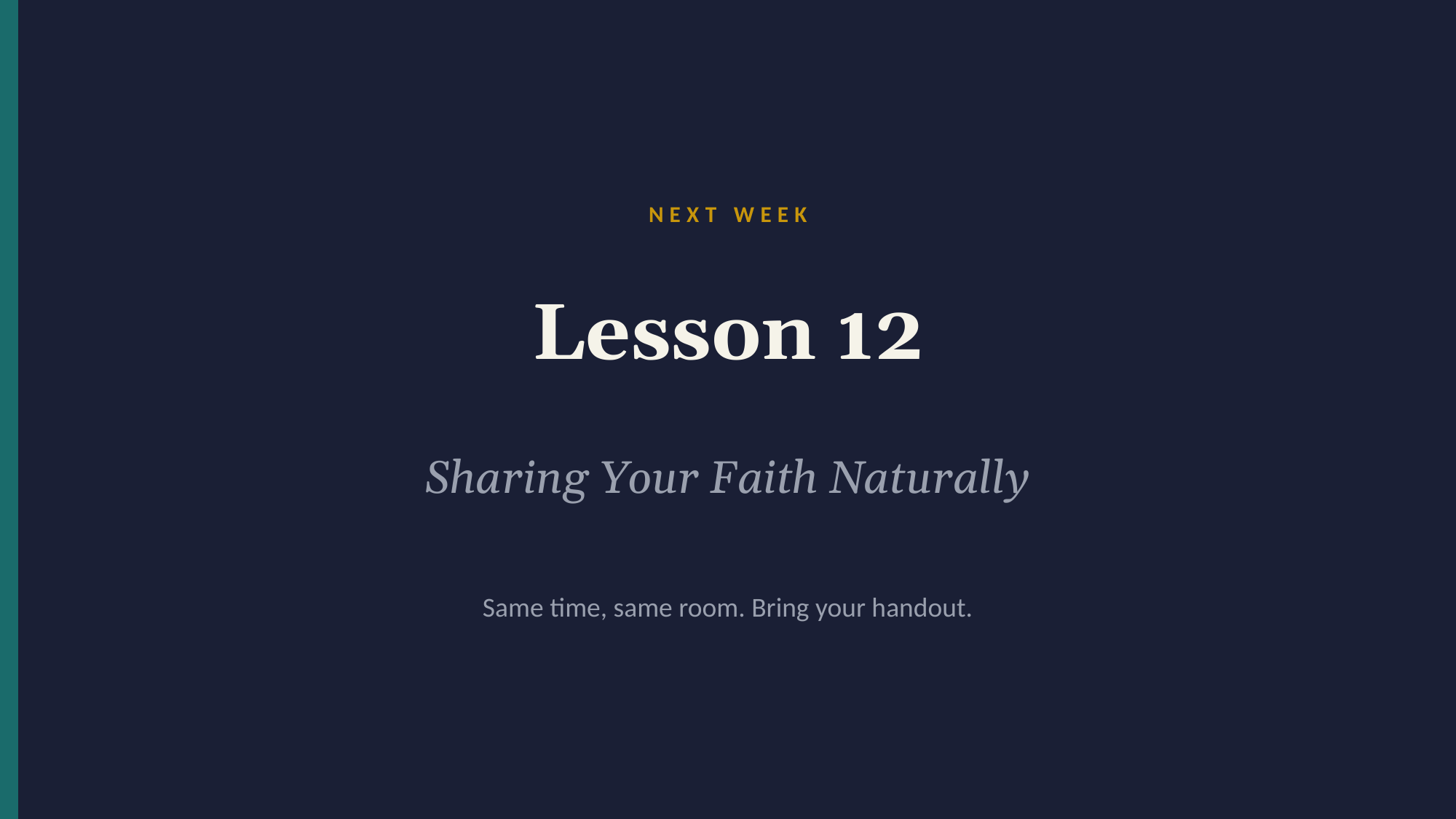

NEXT WEEK
Lesson 12
Sharing Your Faith Naturally
Same time, same room. Bring your handout.